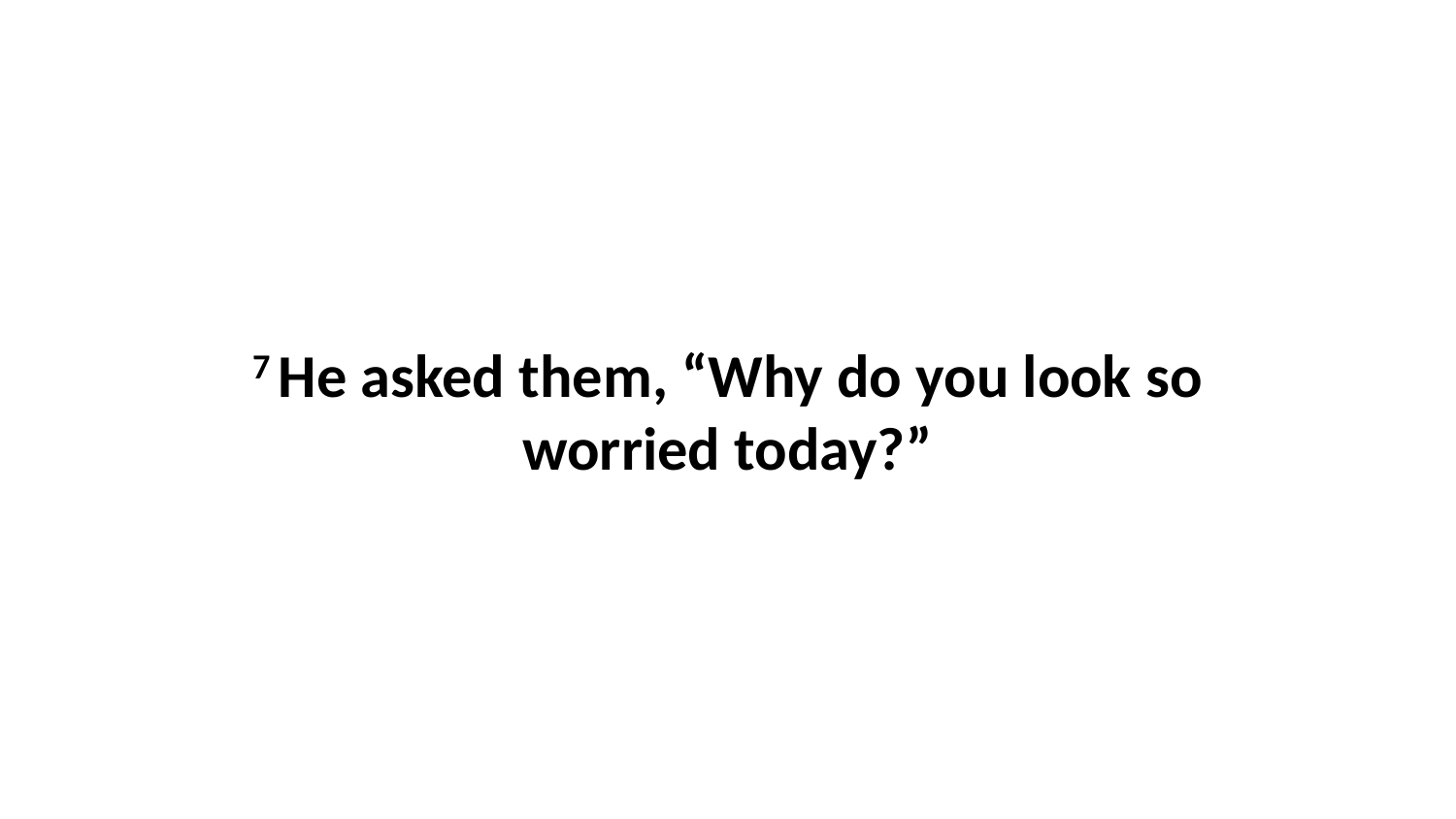

7 He asked them, “Why do you look so worried today?”